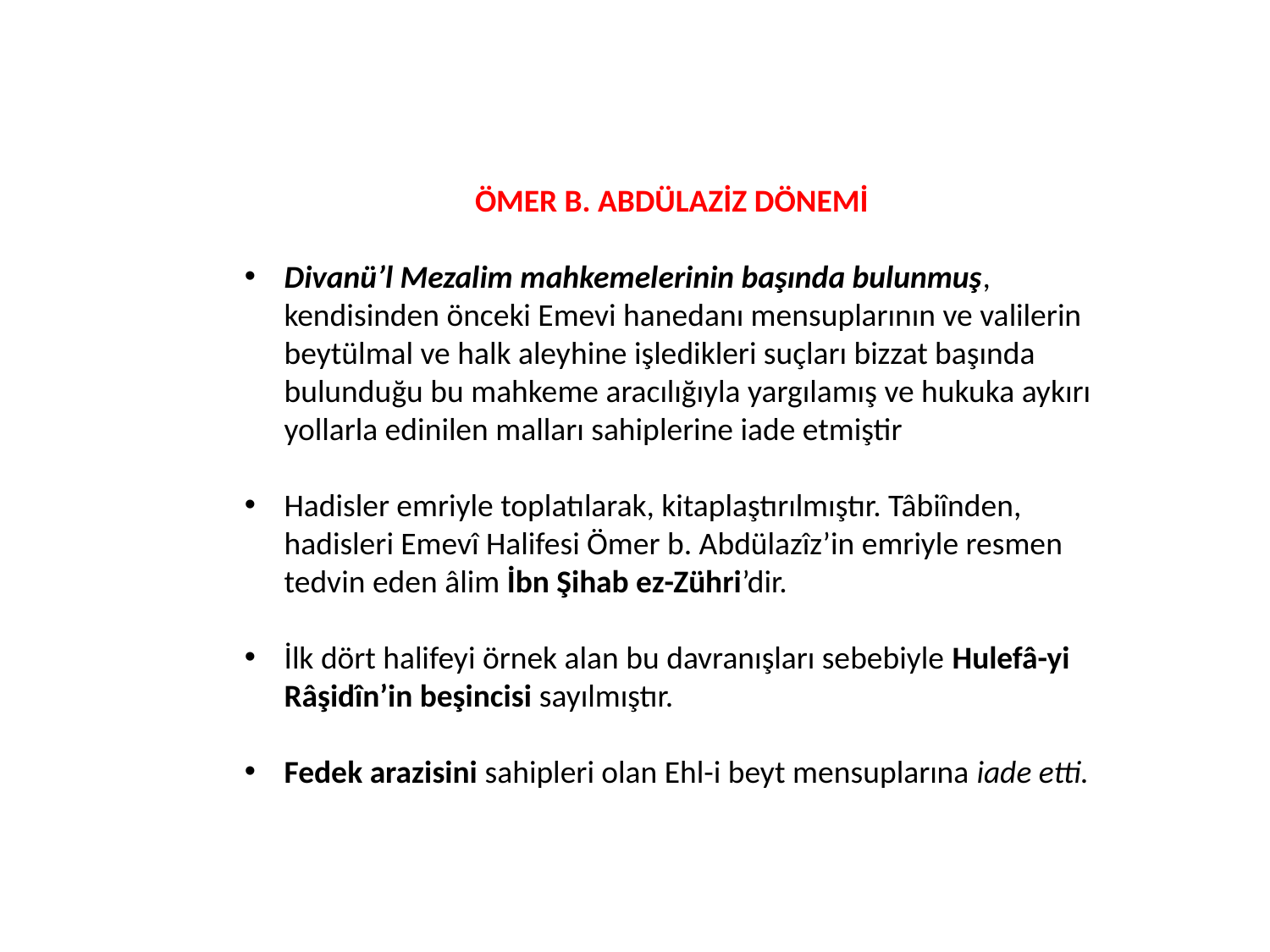

ÖMER B. ABDÜLAZİZ DÖNEMİ

Divanü’l Mezalim mahkemelerinin başında bulunmuş, kendisinden önceki Emevi hanedanı mensuplarının ve valilerin beytülmal ve halk aleyhine işledikleri suçları bizzat başında bulunduğu bu mahkeme aracılığıyla yargılamış ve hukuka aykırı yollarla edinilen malları sahiplerine iade etmiştir

Hadisler emriyle toplatılarak, kitaplaştırılmıştır. Tâbiînden, hadisleri Emevî Halifesi Ömer b. Abdülazîz’in emriyle resmen tedvin eden âlim İbn Şihab ez-Zühri’dir.

İlk dört halifeyi örnek alan bu davranışları sebebiyle Hulefâ-yi Râşidîn’in beşincisi sayılmıştır.

Fedek arazisini sahipleri olan Ehl-i beyt mensuplarına iade etti.